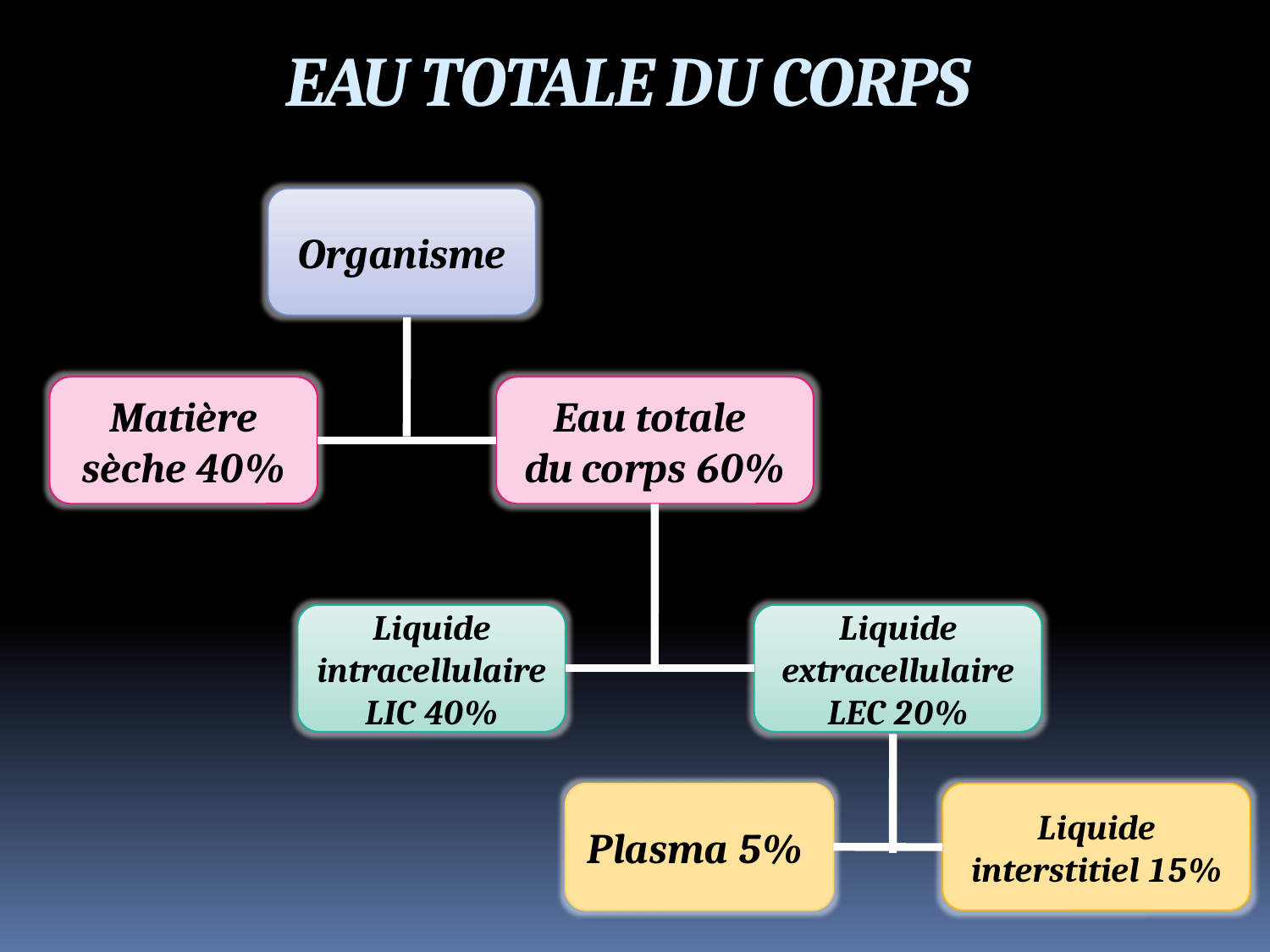

EAU TOTALE DU CORPS
Organisme
Matière sèche 40%
Eau totale
du corps 60%
Liquide intracellulaire
LIC 40%
Liquide extracellulaire
LEC 20%
Plasma 5%
Liquide interstitiel 15%